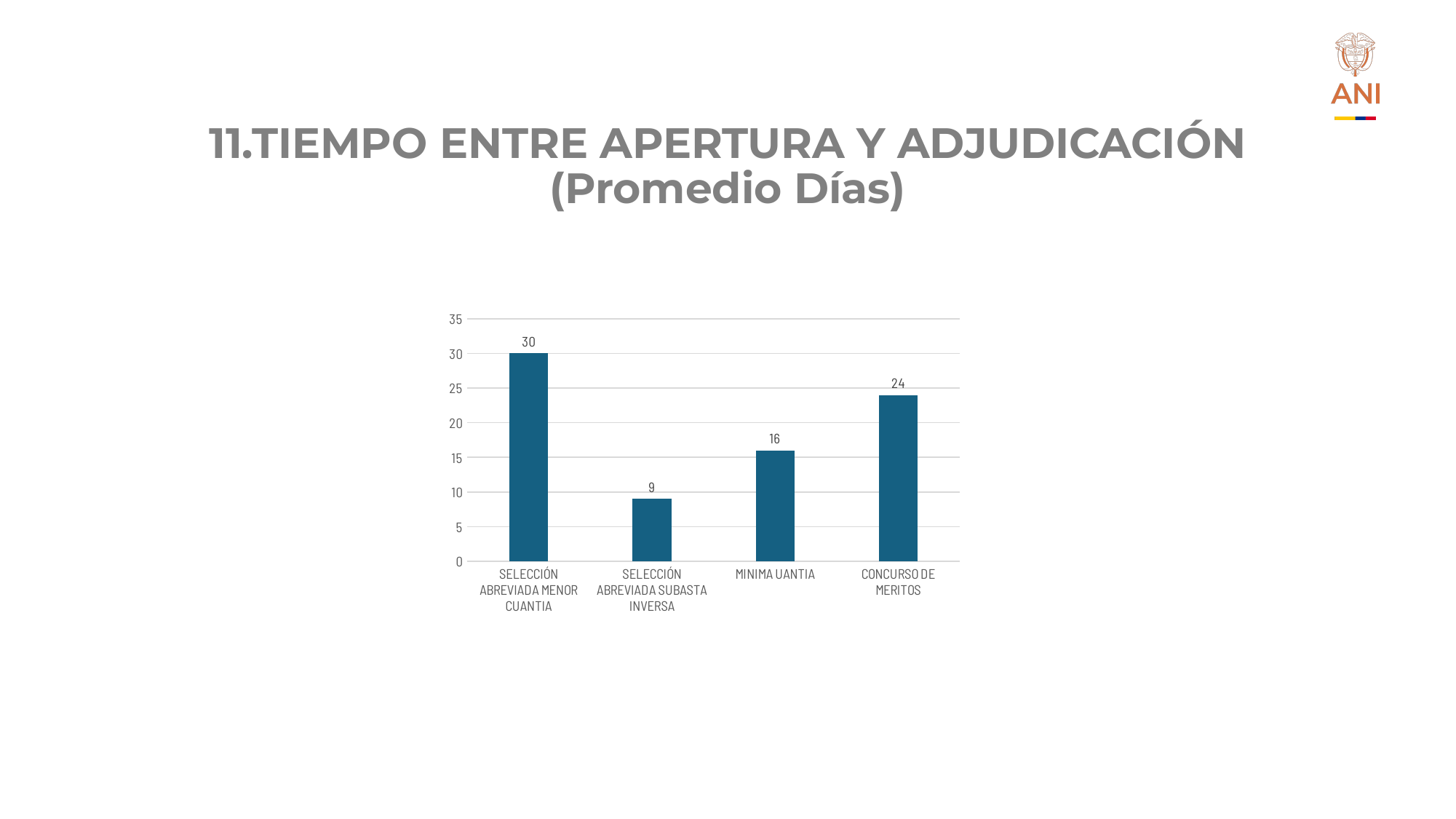

# 11.TIEMPO ENTRE APERTURA Y ADJUDICACIÓN (Promedio Días)

### Chart

| Category |  |
|---|---|
| SELECCIÓN ABREVIADA MENOR CUANTIA | 30.0 |
| SELECCIÓN ABREVIADA SUBASTA INVERSA | 9.0 |
| MINIMA UANTIA | 16.0 |
| CONCURSO DE MERITOS | 24.0 |